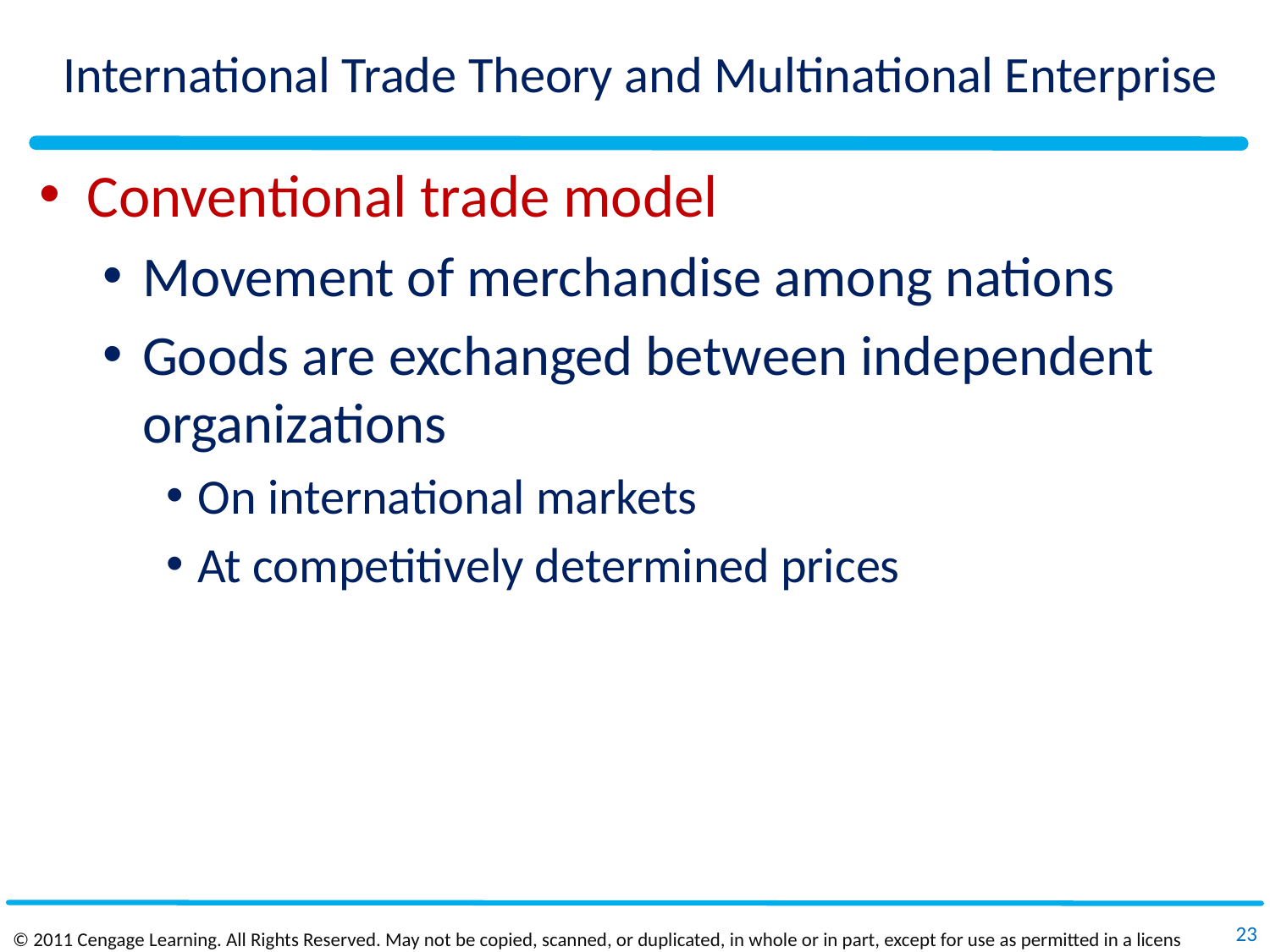

# International Trade Theory and Multinational Enterprise
Conventional trade model
Movement of merchandise among nations
Goods are exchanged between independent organizations
On international markets
At competitively determined prices
23
© 2011 Cengage Learning. All Rights Reserved. May not be copied, scanned, or duplicated, in whole or in part, except for use as permitted in a license distributed with a certain product or service or otherwise on a password‐protected website for classroom use